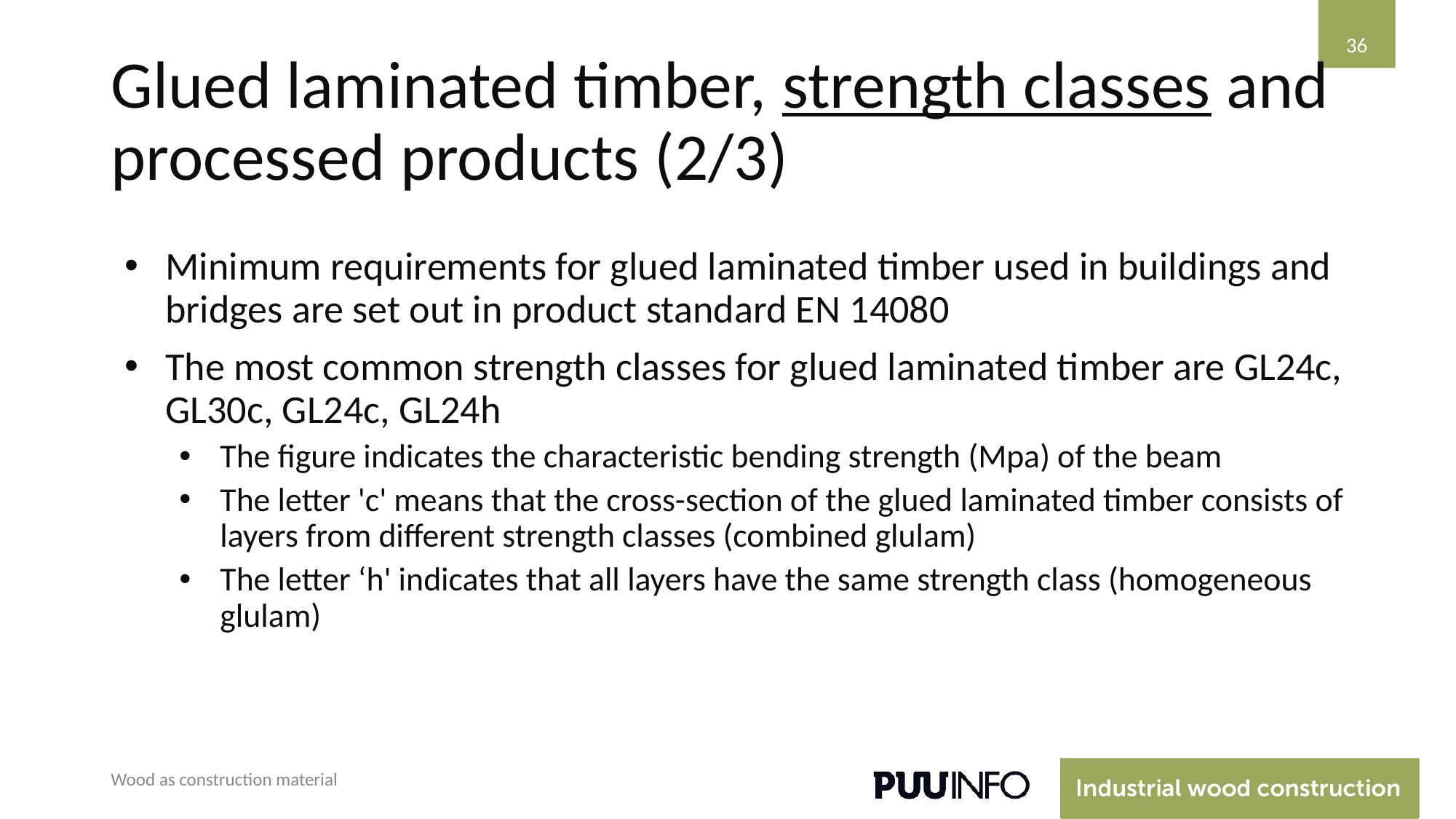

36
# Glued laminated timber, strength classes and processed products (2/3)
Minimum requirements for glued laminated timber used in buildings and bridges are set out in product standard EN 14080
The most common strength classes for glued laminated timber are GL24c, GL30c, GL24c, GL24h
The figure indicates the characteristic bending strength (Mpa) of the beam
The letter 'c' means that the cross-section of the glued laminated timber consists of layers from different strength classes (combined glulam)
The letter ‘h' indicates that all layers have the same strength class (homogeneous glulam)
Wood as construction material